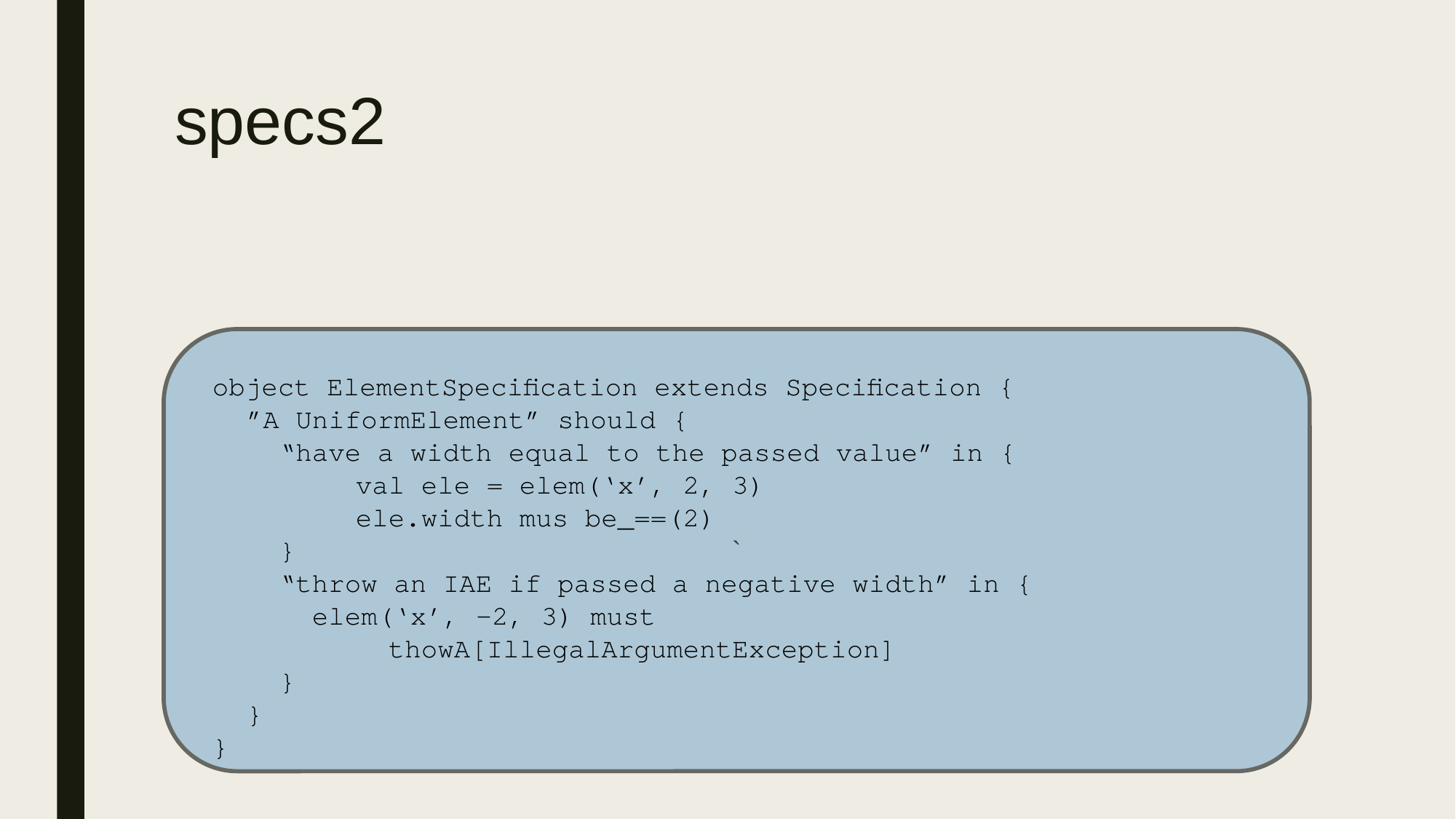

# specs2
`

object ElementSpecification extends Specification {
	”A UniformElement” should {
	  “have a width equal to the passed value” in {
		val ele = elem(‘x’, 2, 3)
		ele.width mus be_==(2)
	  }
	  “throw an IAE if passed a negative width” in {
	    elem(‘x’, -2, 3) must
		  thowA[IllegalArgumentException]
	  }
	}
}